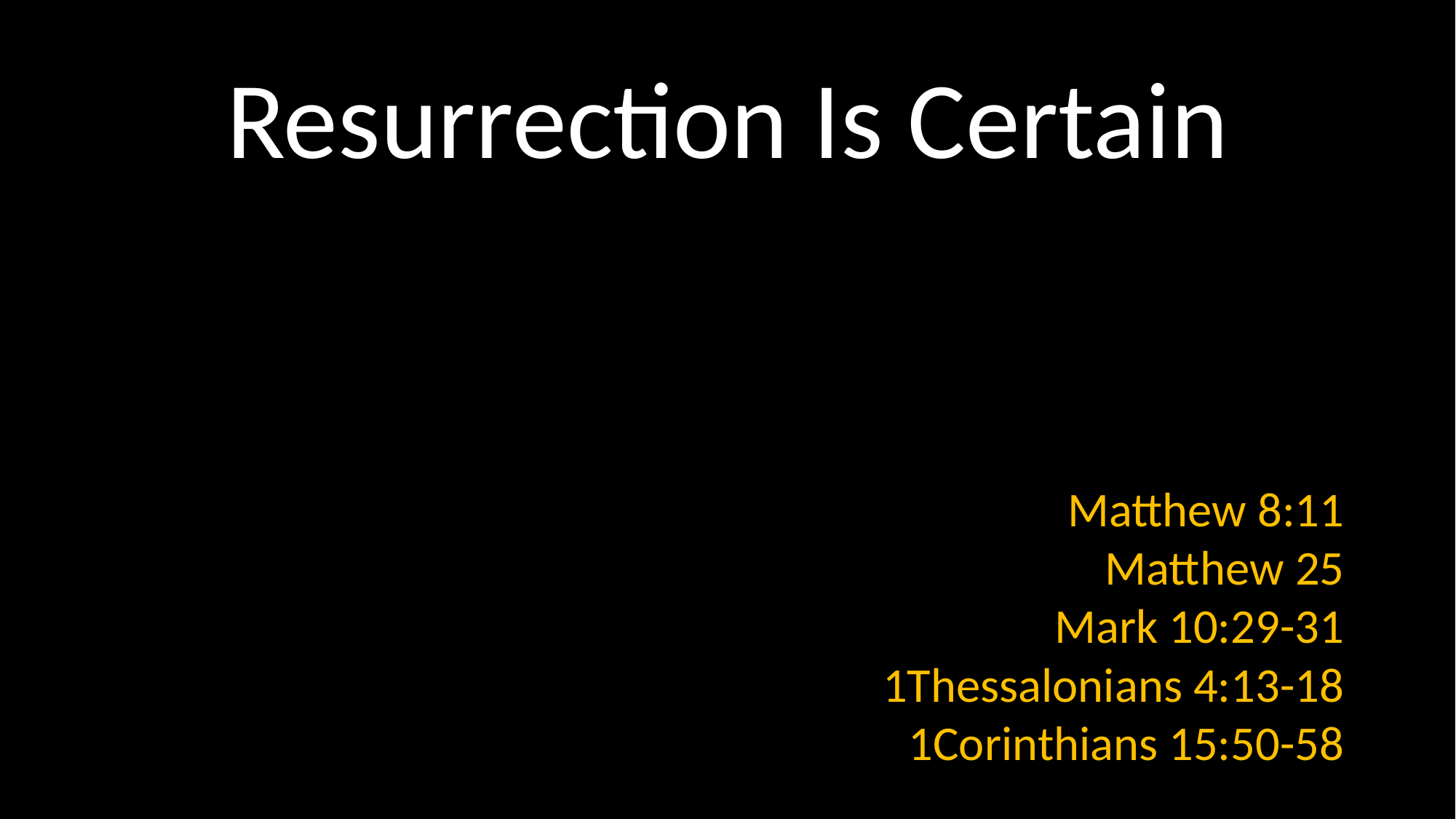

# Resurrection Is Certain

Matthew 8:11
Matthew 25
Mark 10:29-31
1Thessalonians 4:13-18
1Corinthians 15:50-58